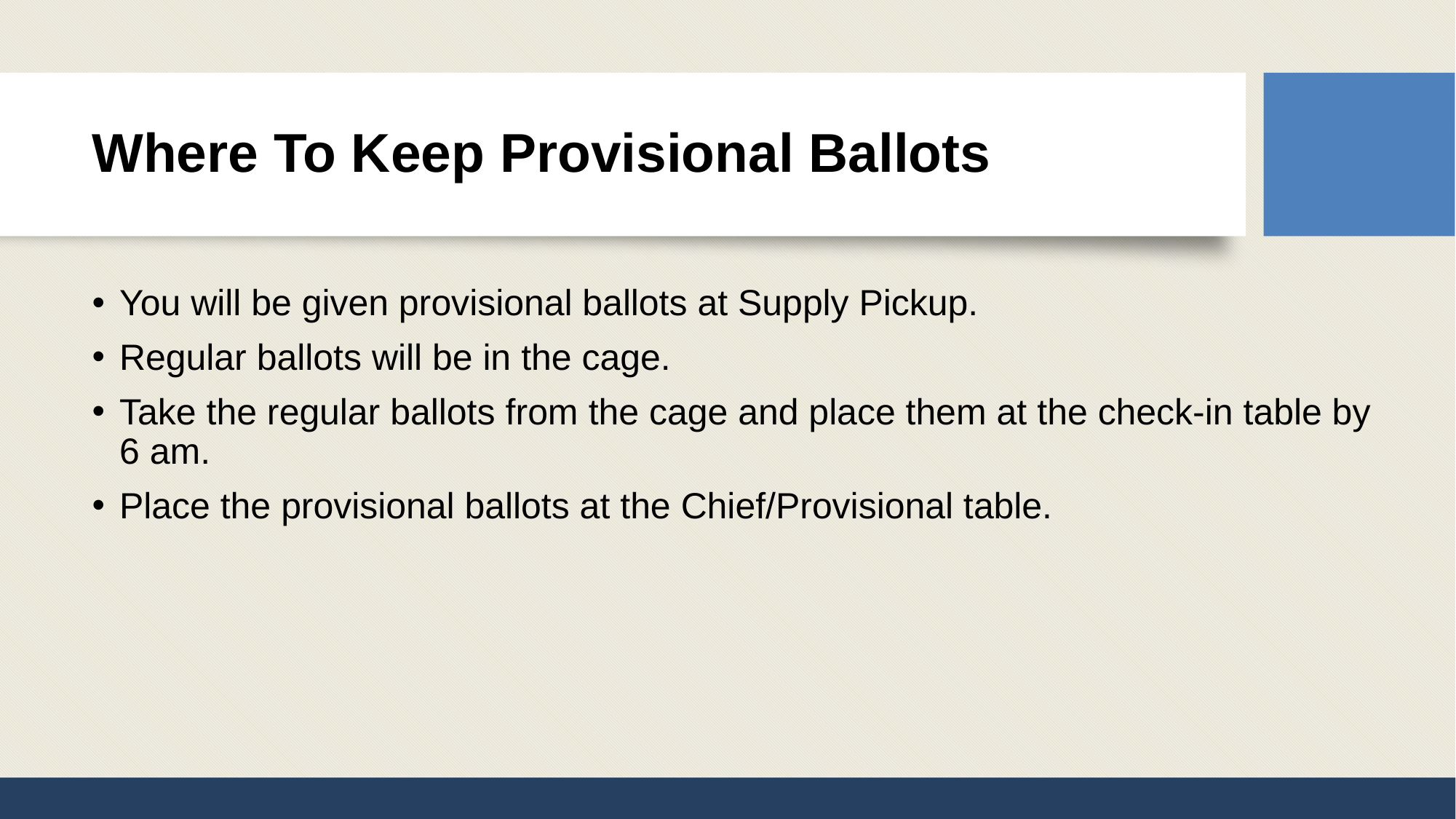

# Where To Keep Provisional Ballots
You will be given provisional ballots at Supply Pickup.
Regular ballots will be in the cage.
Take the regular ballots from the cage and place them at the check-in table by 6 am.
Place the provisional ballots at the Chief/Provisional table.